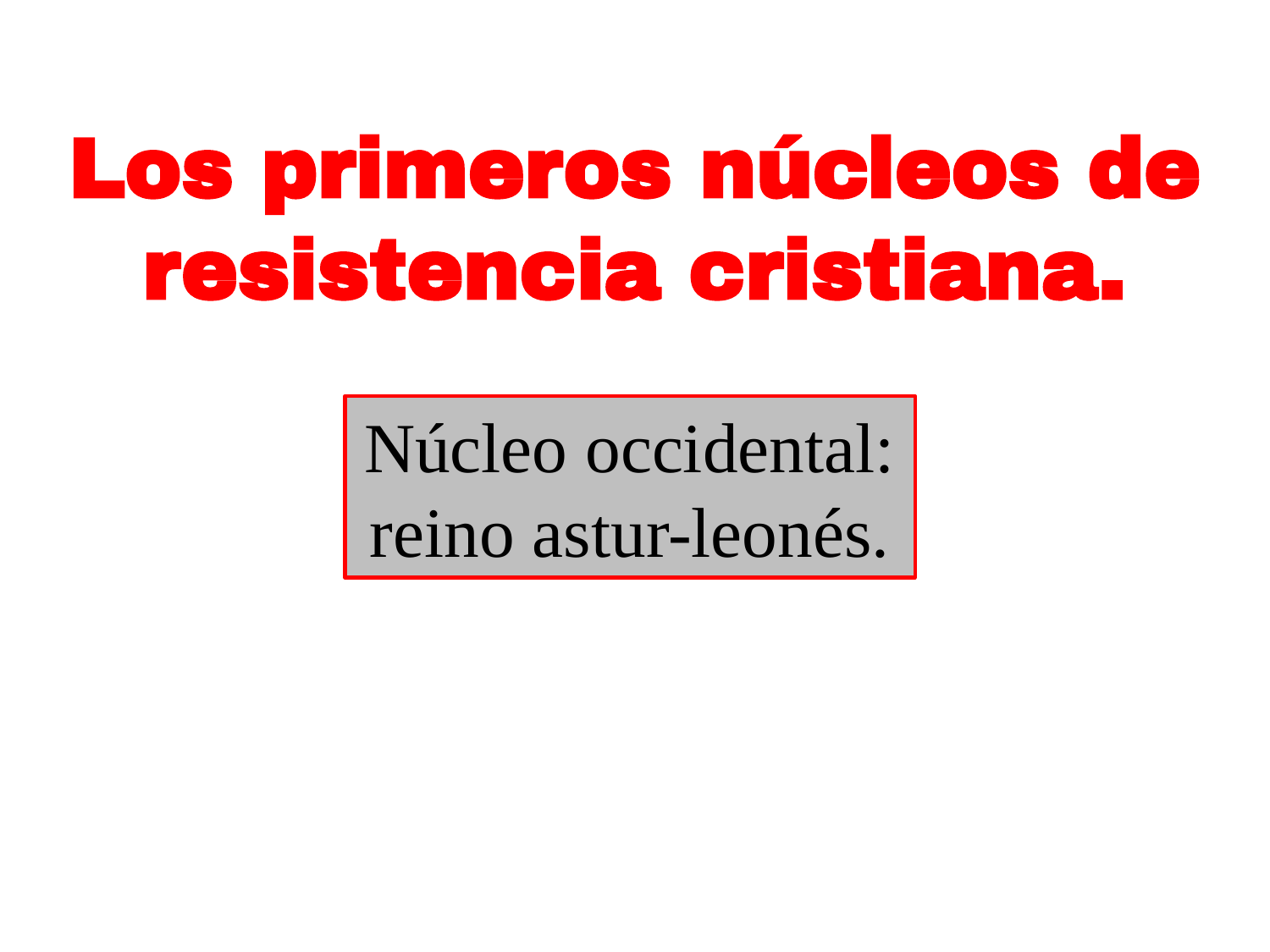

Los primeros núcleos de resistencia cristiana.
Núcleo occidental: reino astur-leonés.